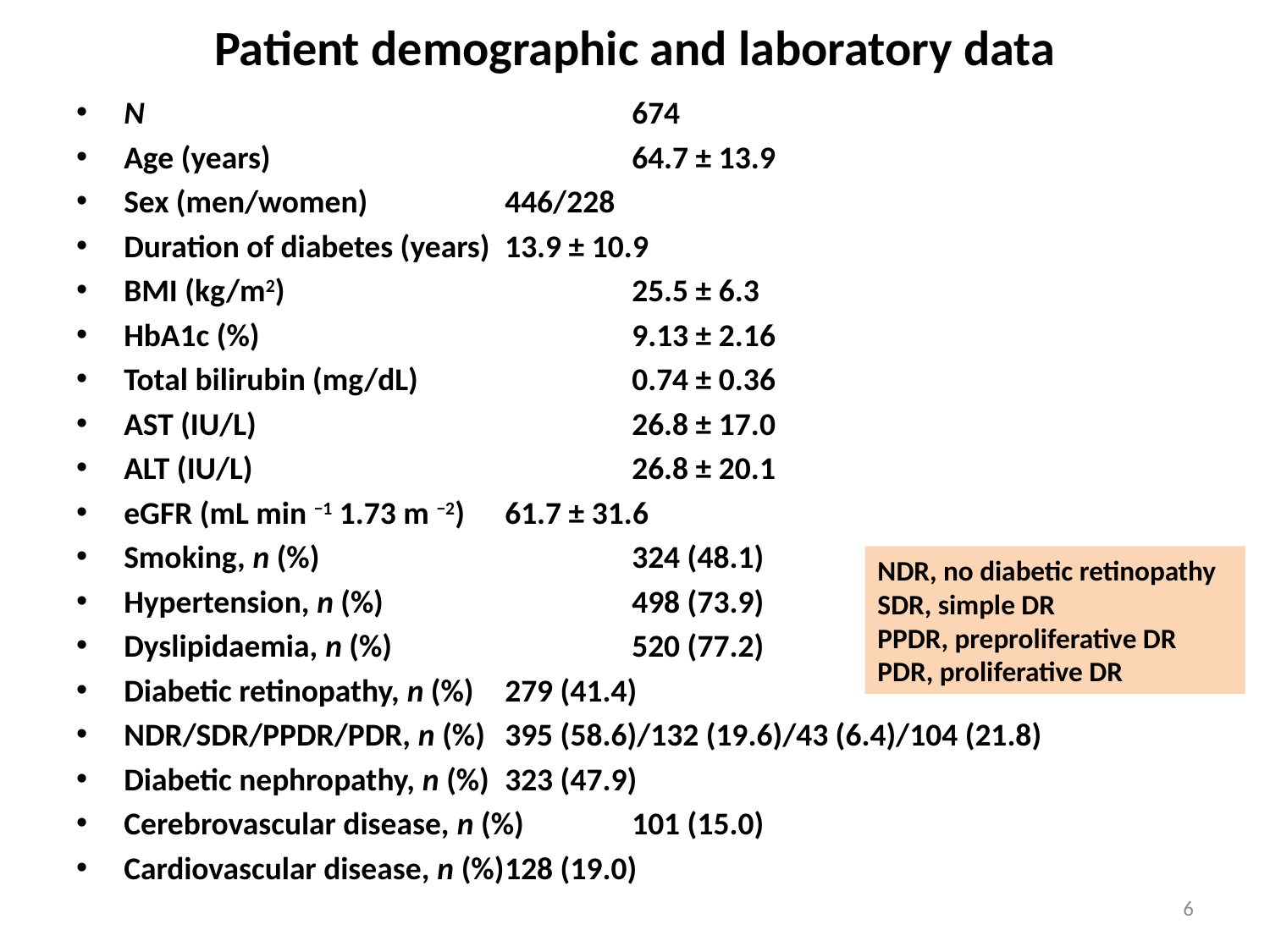

# Patient demographic and laboratory data
N				674
Age (years) 			64.7 ± 13.9
Sex (men/women)		446/228
Duration of diabetes (years)	13.9 ± 10.9
BMI (kg/m2)			25.5 ± 6.3
HbA1c (%)			9.13 ± 2.16
Total bilirubin (mg/dL)		0.74 ± 0.36
AST (IU/L)			26.8 ± 17.0
ALT (IU/L)			26.8 ± 20.1
eGFR (mL min −1 1.73 m −2)	61.7 ± 31.6
Smoking, n (%)			324 (48.1)
Hypertension, n (%)		498 (73.9)
Dyslipidaemia, n (%) 		520 (77.2)
Diabetic retinopathy, n (%)	279 (41.4)
NDR/SDR/PPDR/PDR, n (%)	395 (58.6)/132 (19.6)/43 (6.4)/104 (21.8)
Diabetic nephropathy, n (%)	323 (47.9)
Cerebrovascular disease, n (%)	101 (15.0)
Cardiovascular disease, n (%)	128 (19.0)

NDR, no diabetic retinopathy
SDR, simple DR
PPDR, preproliferative DR
PDR, proliferative DR
6